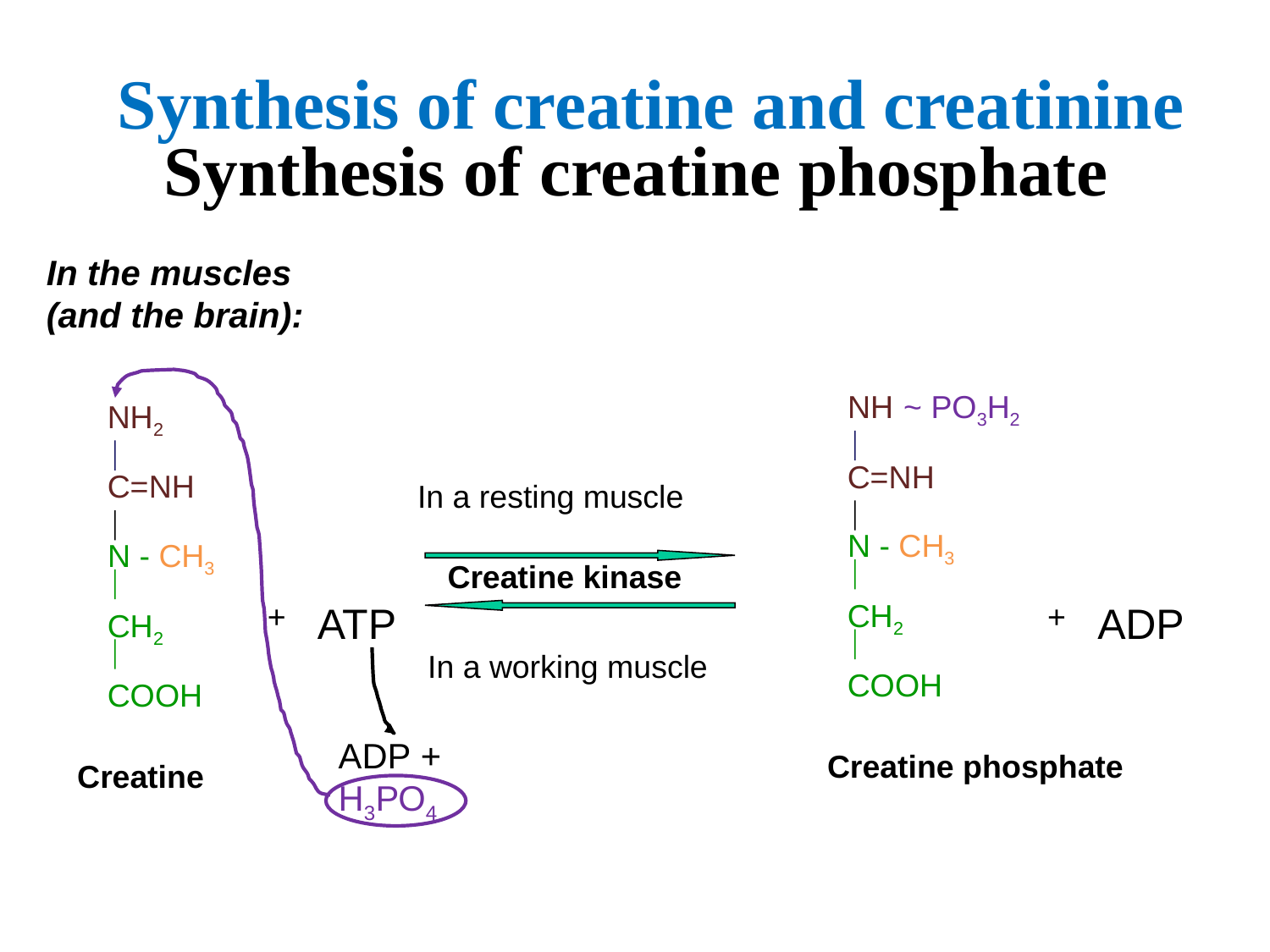

Synthesis of creatine and creatinine
# Synthesis of creatine phosphate
In the muscles
(and the brain):

NH  ~ PO3H2
NH2

C=NH
C=NH
In a resting muscle

N - CH3
N - CH3

Creatine kinase

CH2
+
АТP
+
АDP
CH2

In a working muscle

COOH
COOH
АDP + Н3РО4
Creatine phosphate
Creatine